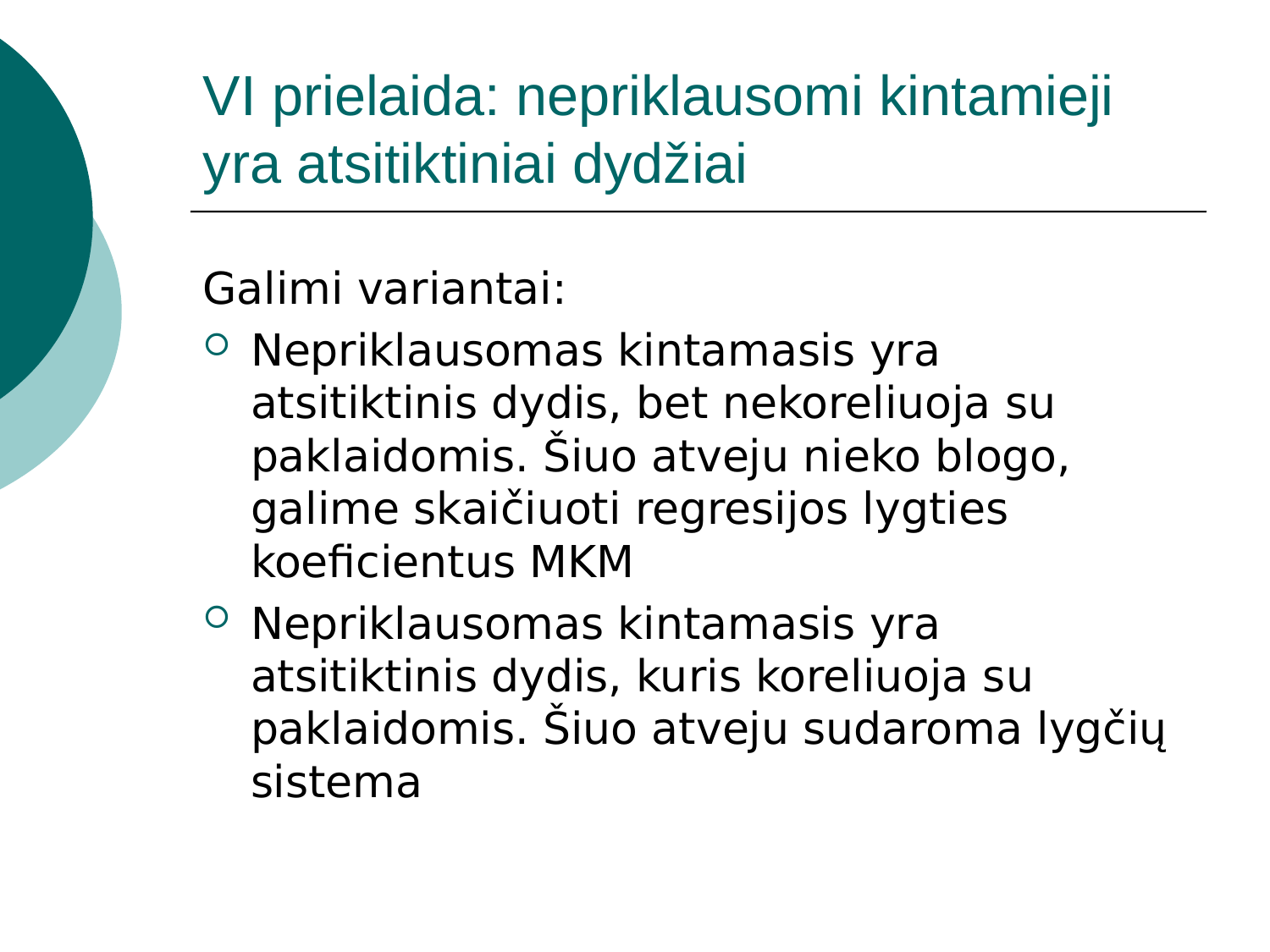

# VI prielaida: nepriklausomi kintamieji yra atsitiktiniai dydžiai
Galimi variantai:
Nepriklausomas kintamasis yra  atsitiktinis dydis, bet nekoreliuoja su paklaidomis. Šiuo atveju nieko blogo, galime skaičiuoti regresijos lygties koeficientus MKM
Nepriklausomas kintamasis yra  atsitiktinis dydis, kuris koreliuoja su paklaidomis. Šiuo atveju sudaroma lygčių sistema